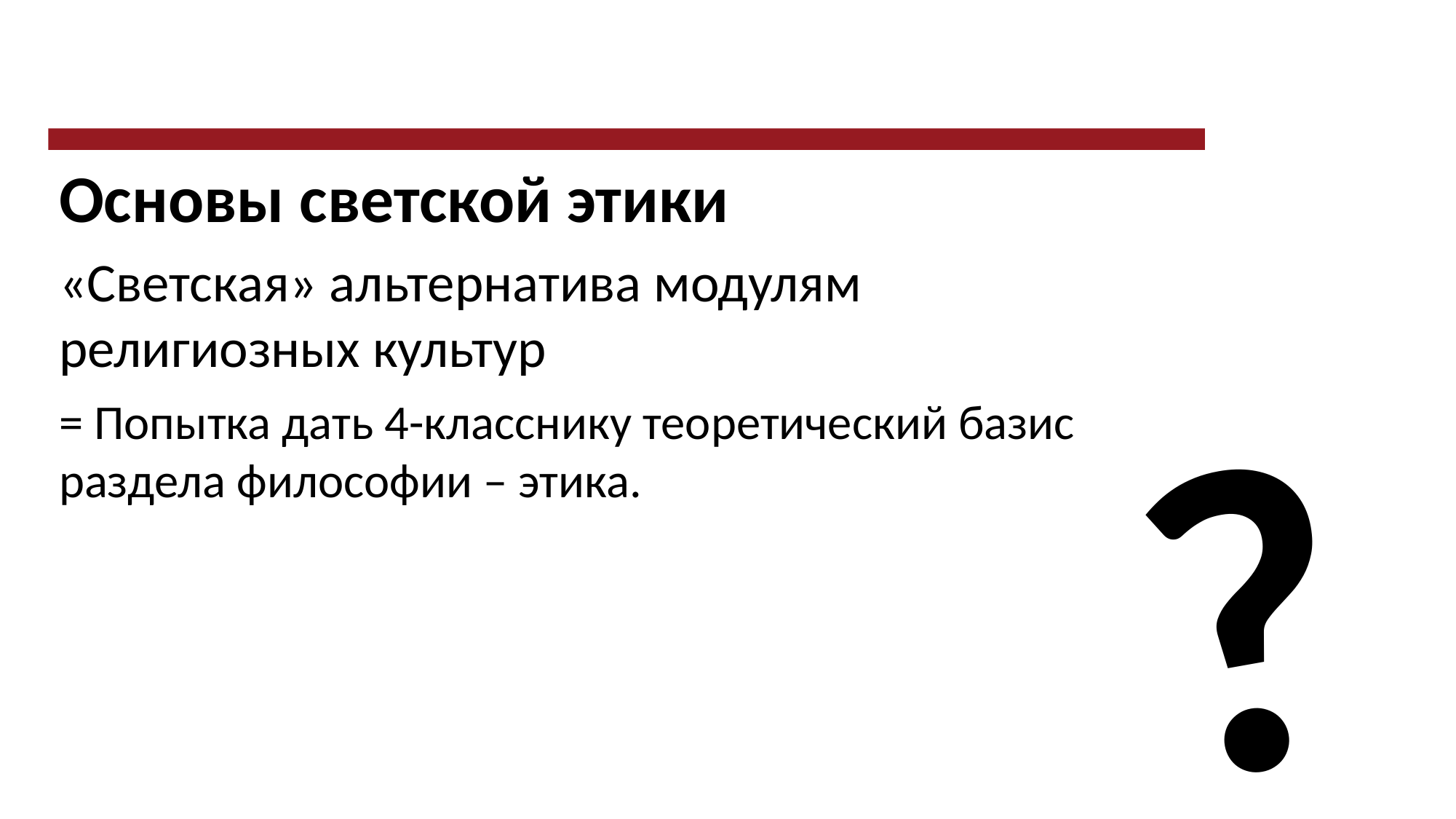

Основы светской этики
«Светская» альтернатива модулям религиозных культур
?
= Попытка дать 4-класснику теоретический базис раздела философии – этика.